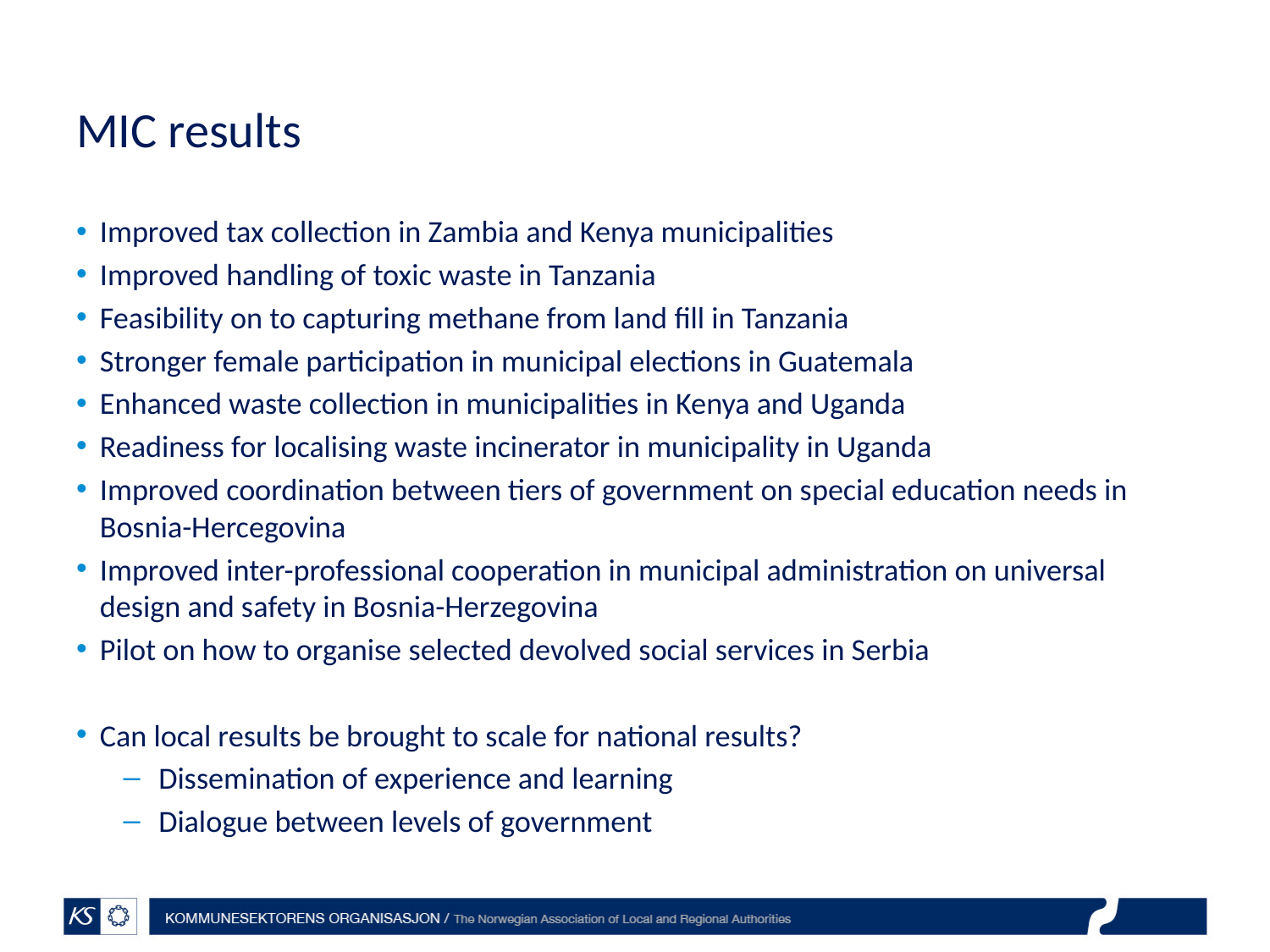

# MIC results
Improved tax collection in Zambia and Kenya municipalities
Improved handling of toxic waste in Tanzania
Feasibility on to capturing methane from land fill in Tanzania
Stronger female participation in municipal elections in Guatemala
Enhanced waste collection in municipalities in Kenya and Uganda
Readiness for localising waste incinerator in municipality in Uganda
Improved coordination between tiers of government on special education needs in Bosnia-Hercegovina
Improved inter-professional cooperation in municipal administration on universal design and safety in Bosnia-Herzegovina
Pilot on how to organise selected devolved social services in Serbia

Can local results be brought to scale for national results?
Dissemination of experience and learning
Dialogue between levels of government